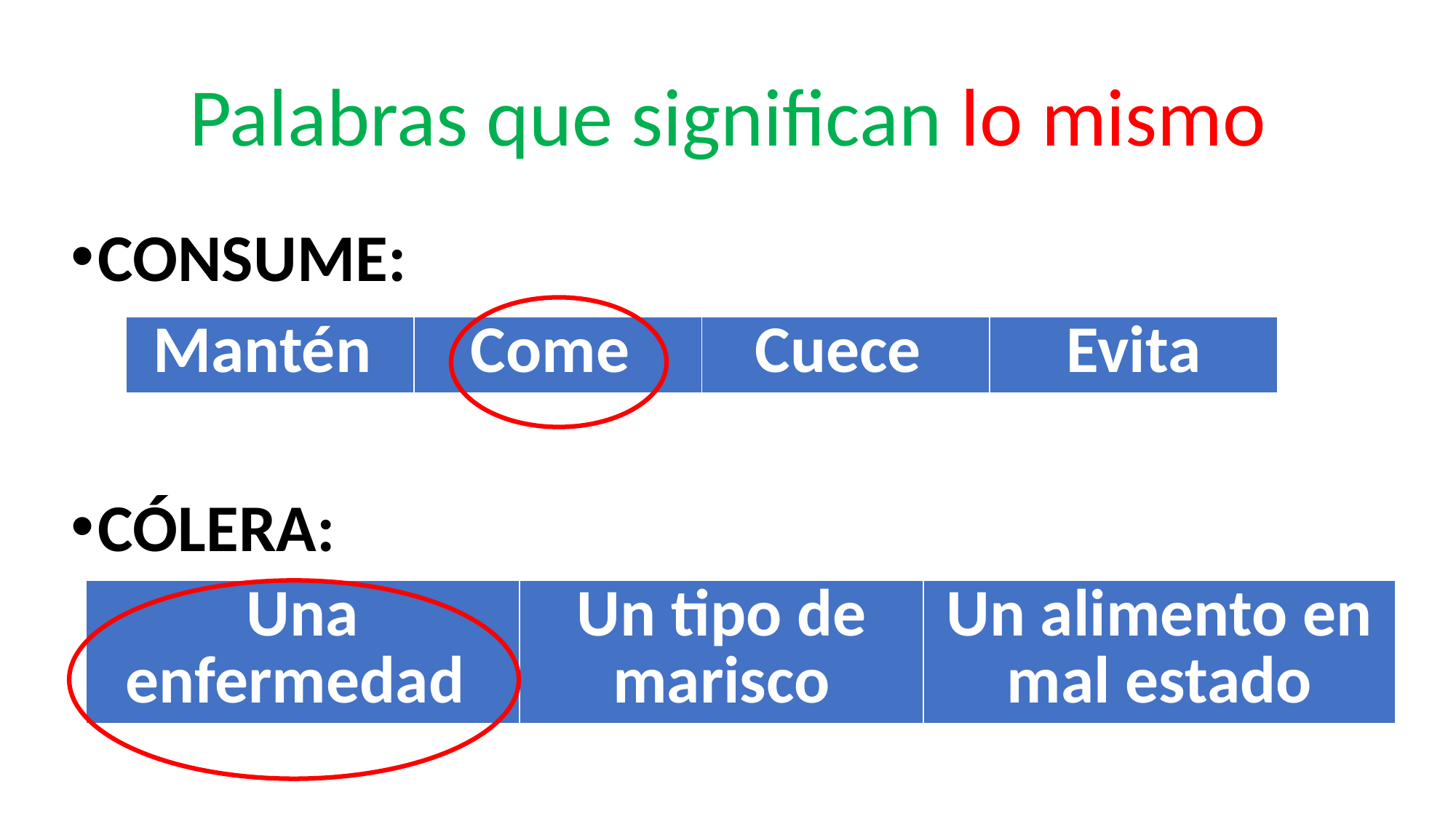

# Palabras que significan lo mismo
CONSUME:

CÓLERA:

| Mantén | Come | Cuece | Evita |
| --- | --- | --- | --- |

| Una enfermedad | Un tipo de marisco | Un alimento en mal estado |
| --- | --- | --- |